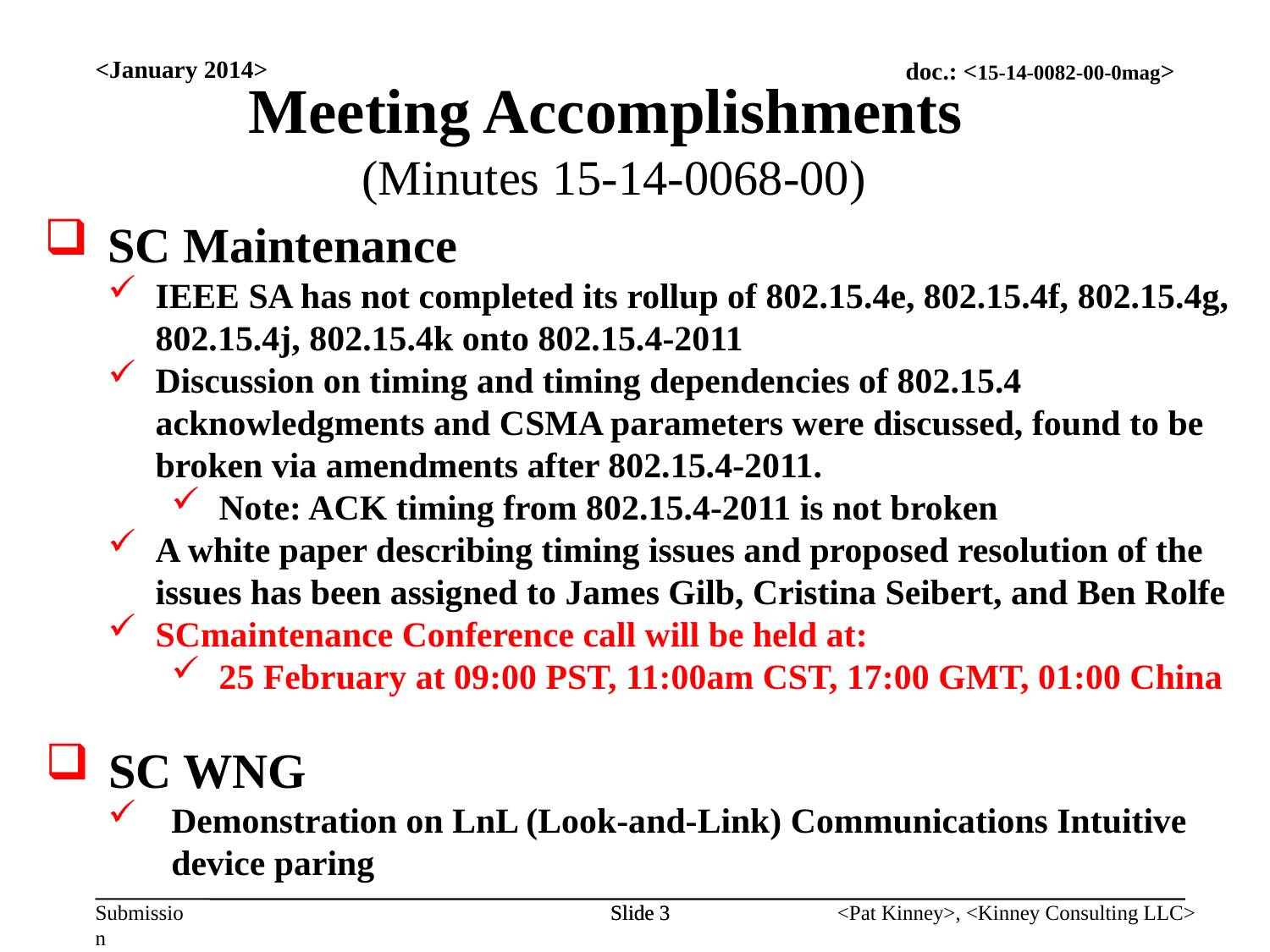

<January 2014>
Meeting Accomplishments
(Minutes 15-14-0068-00)
SC Maintenance
IEEE SA has not completed its rollup of 802.15.4e, 802.15.4f, 802.15.4g, 802.15.4j, 802.15.4k onto 802.15.4-2011
Discussion on timing and timing dependencies of 802.15.4 acknowledgments and CSMA parameters were discussed, found to be broken via amendments after 802.15.4-2011.
Note: ACK timing from 802.15.4-2011 is not broken
A white paper describing timing issues and proposed resolution of the issues has been assigned to James Gilb, Cristina Seibert, and Ben Rolfe
SCmaintenance Conference call will be held at:
25 February at 09:00 PST, 11:00am CST, 17:00 GMT, 01:00 China

SC WNG
Demonstration on LnL (Look-and-Link) Communications Intuitive device paring
Slide 3
Slide 3
<Pat Kinney>, <Kinney Consulting LLC>